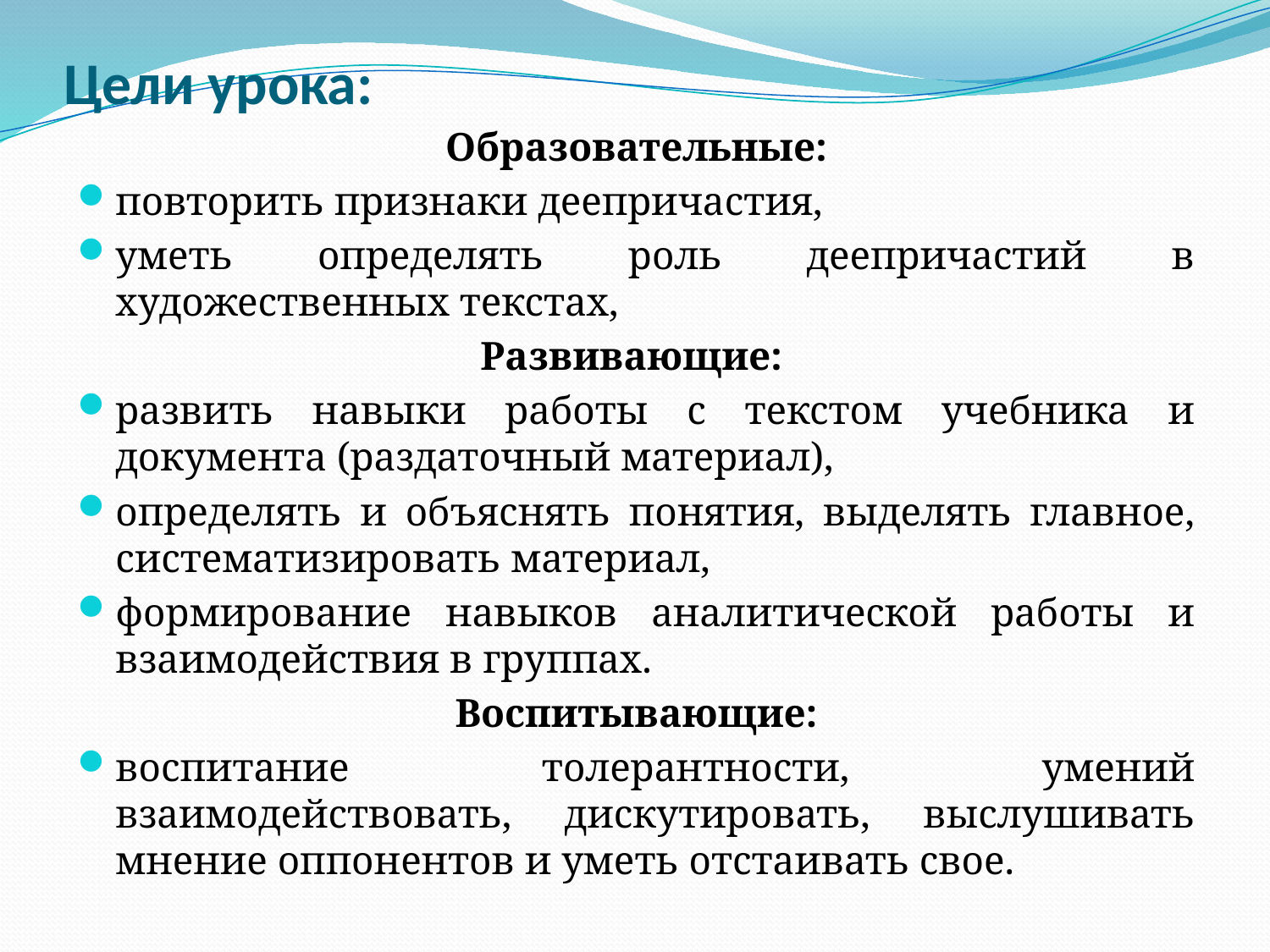

# Цели урока:
Образовательные:
повторить признаки деепричастия,
уметь определять роль деепричастий в художественных текстах,
Развивающие:
развить навыки работы с текстом учебника и документа (раздаточный материал),
определять и объяснять понятия, выделять главное, систематизировать материал,
формирование навыков аналитической работы и взаимодействия в группах.
Воспитывающие:
воспитание толерантности, умений взаимодействовать, дискутировать, выслушивать мнение оппонентов и уметь отстаивать свое.